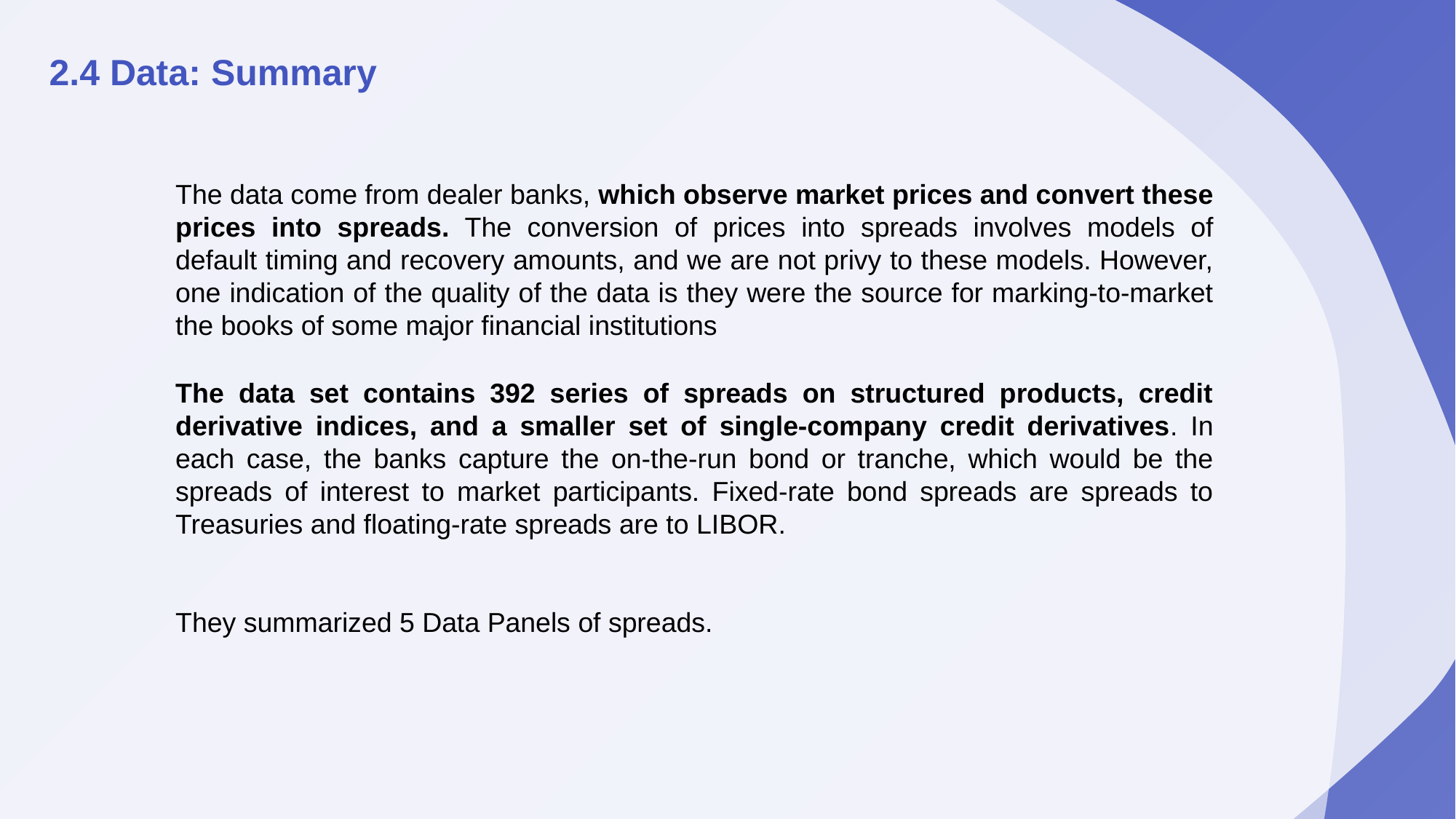

2.4 Data: Summary
The data come from dealer banks, which observe market prices and convert these prices into spreads. The conversion of prices into spreads involves models of default timing and recovery amounts, and we are not privy to these models. However, one indication of the quality of the data is they were the source for marking-to-market the books of some major financial institutions
The data set contains 392 series of spreads on structured products, credit derivative indices, and a smaller set of single-company credit derivatives. In each case, the banks capture the on-the-run bond or tranche, which would be the spreads of interest to market participants. Fixed-rate bond spreads are spreads to Treasuries and floating-rate spreads are to LIBOR.

They summarized 5 Data Panels of spreads.